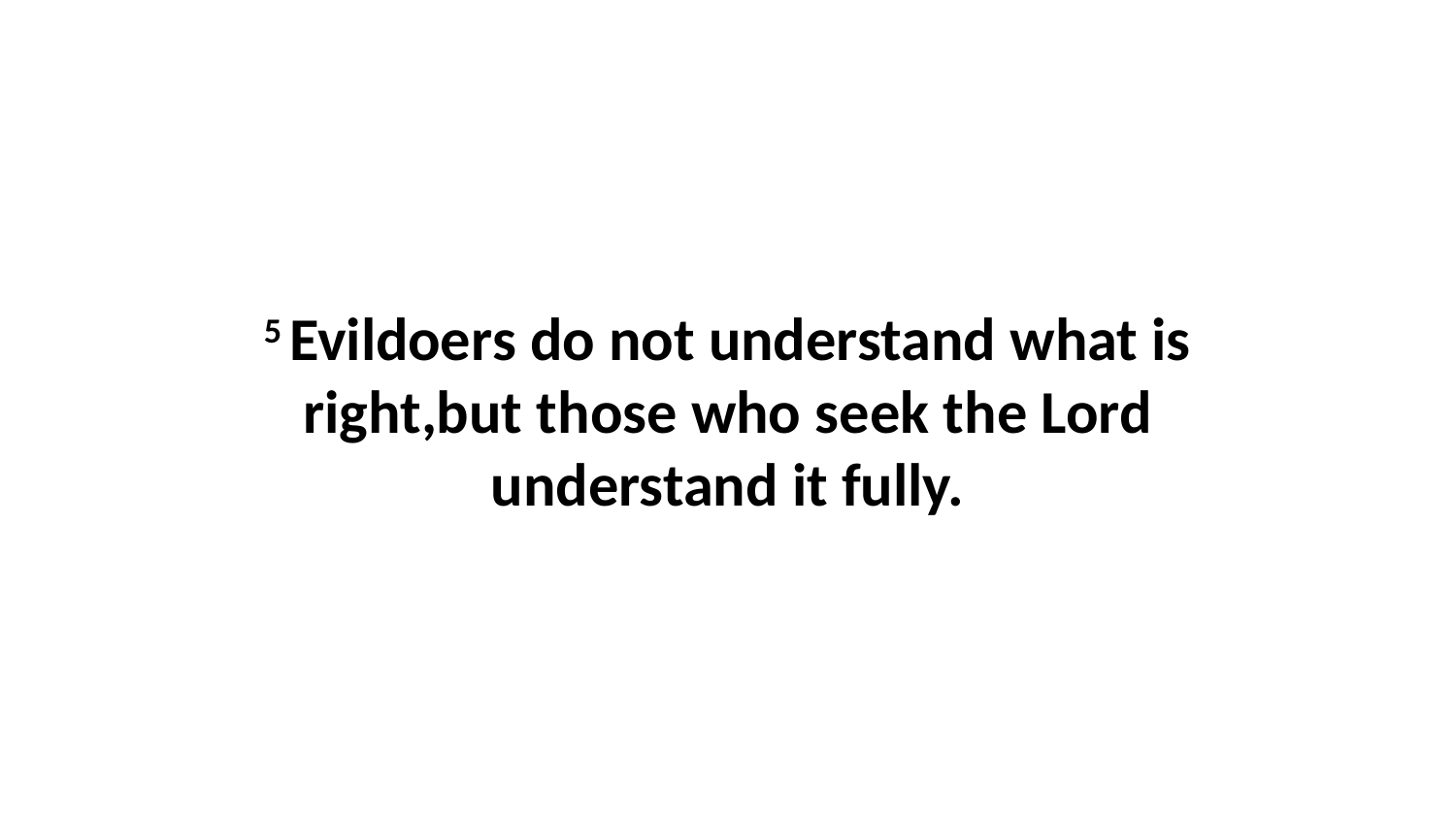

5 Evildoers do not understand what is right,but those who seek the Lord understand it fully.